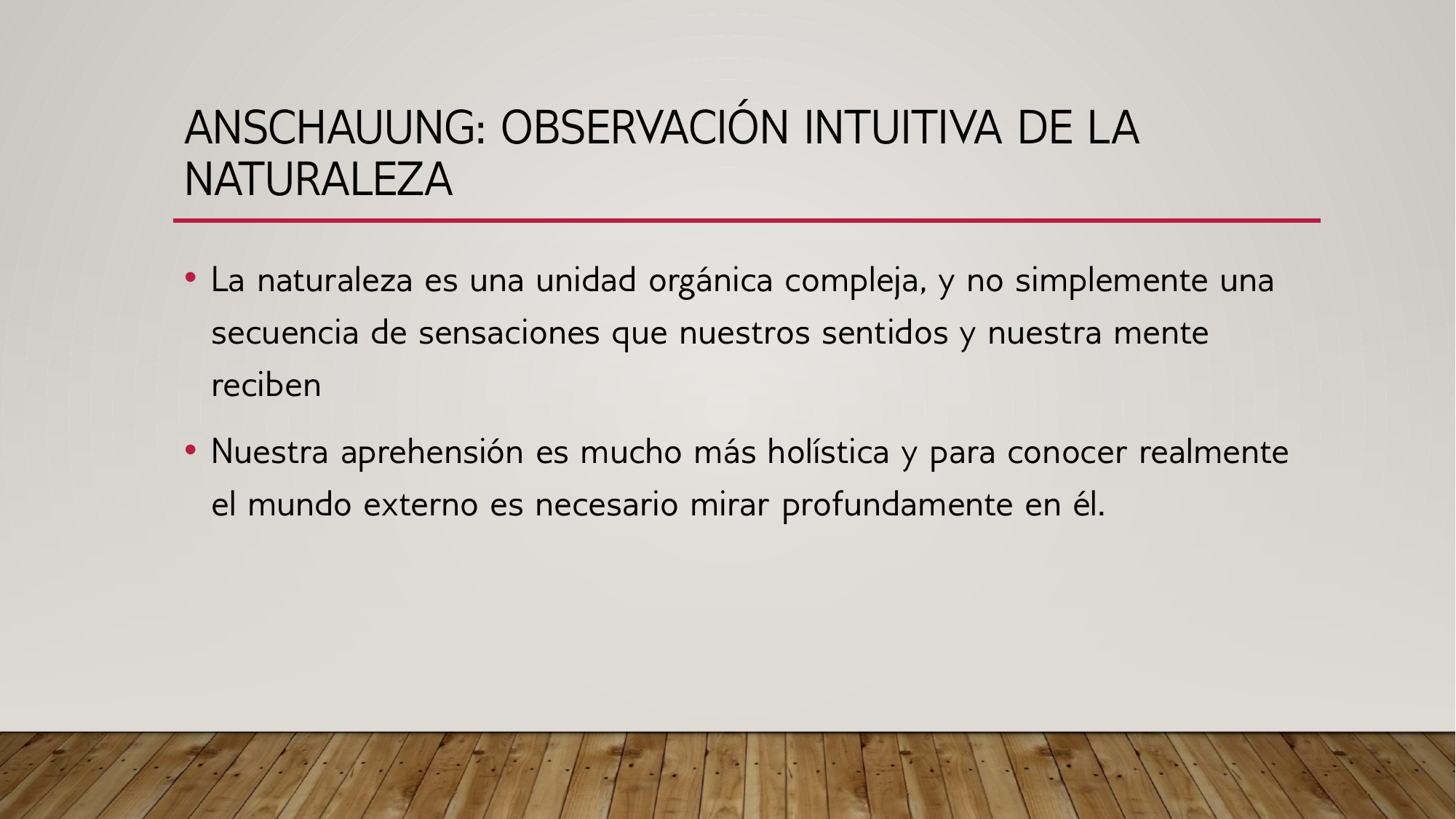

# Anschauung: observación intuitiva de la naturaleza
La naturaleza es una unidad orgánica compleja, y no simplemente una secuencia de sensaciones que nuestros sentidos y nuestra mente reciben
Nuestra aprehensión es mucho más holística y para conocer realmente el mundo externo es necesario mirar profundamente en él.